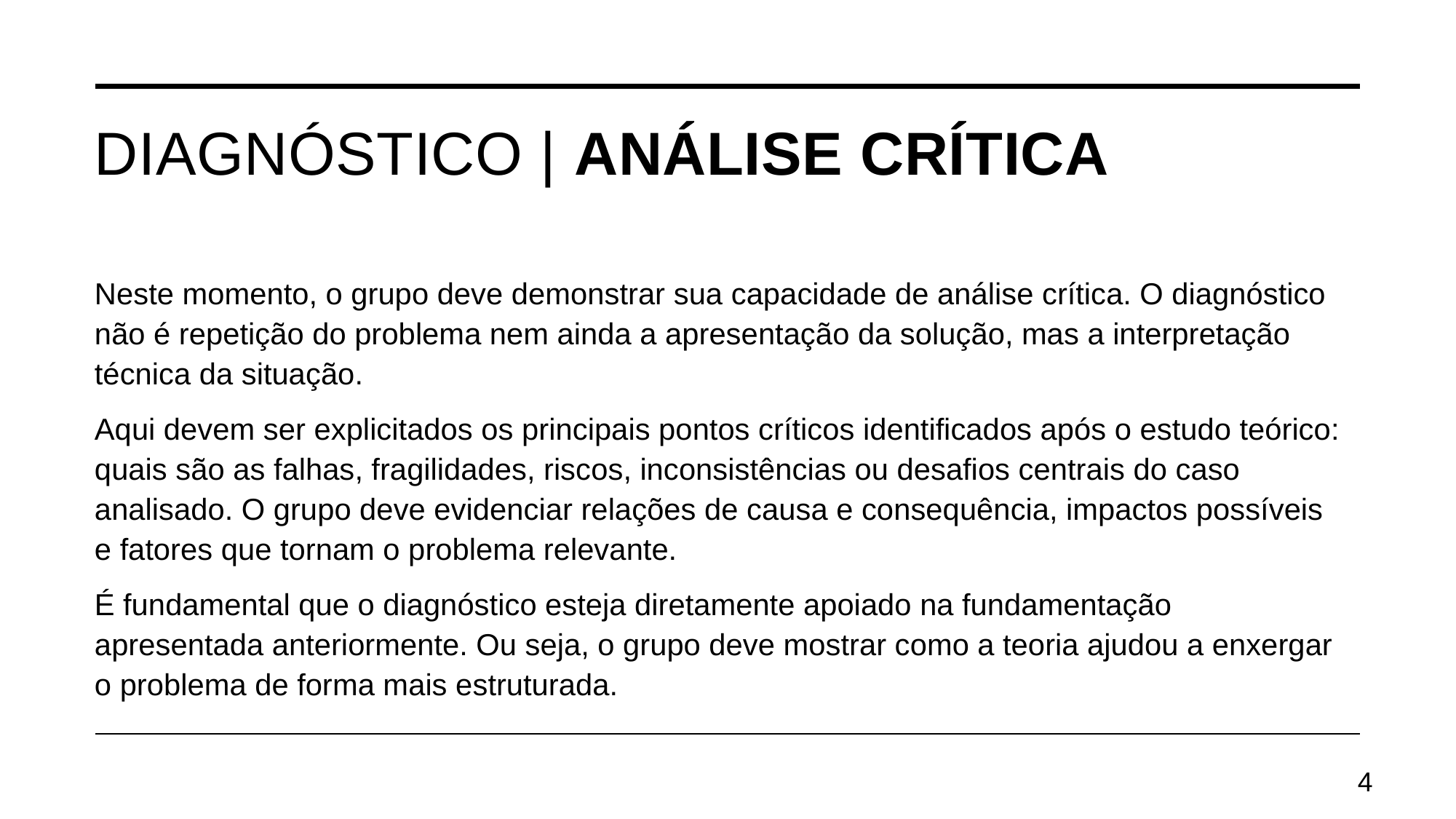

# DIAGNÓSTICO | ANÁLISE CRÍTICA
Neste momento, o grupo deve demonstrar sua capacidade de análise crítica. O diagnóstico não é repetição do problema nem ainda a apresentação da solução, mas a interpretação técnica da situação.
Aqui devem ser explicitados os principais pontos críticos identificados após o estudo teórico: quais são as falhas, fragilidades, riscos, inconsistências ou desafios centrais do caso analisado. O grupo deve evidenciar relações de causa e consequência, impactos possíveis e fatores que tornam o problema relevante.
É fundamental que o diagnóstico esteja diretamente apoiado na fundamentação apresentada anteriormente. Ou seja, o grupo deve mostrar como a teoria ajudou a enxergar o problema de forma mais estruturada.
4